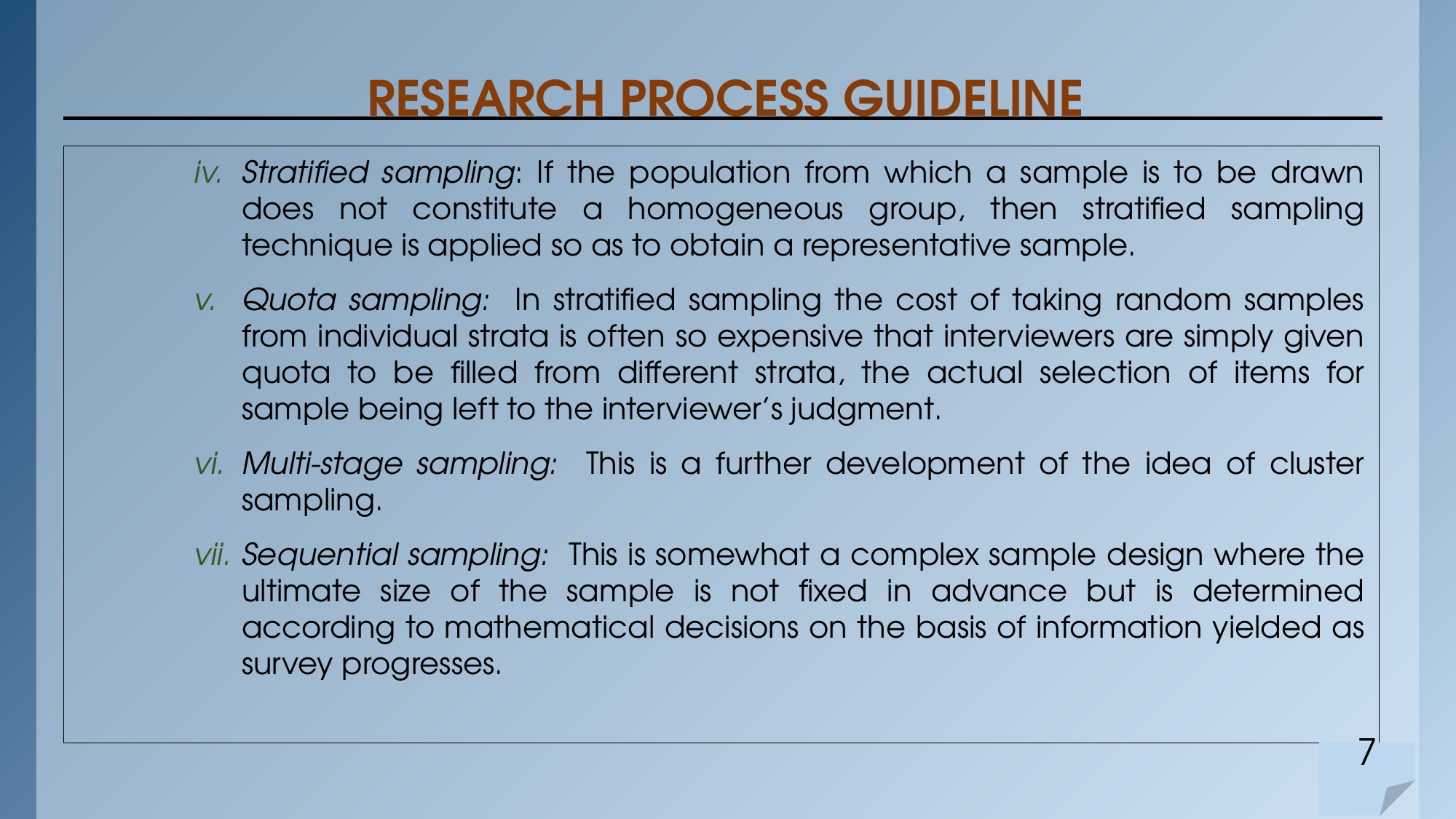

# RESEARCH PROCESS GUIDELINE
Stratified sampling: If the population from which a sample is to be drawn does not constitute a homogeneous group, then stratified sampling technique is applied so as to obtain a representative sample.
Quota sampling:  In stratified sampling the cost of taking random samples from individual strata is often so expensive that interviewers are simply given quota to be filled from different strata, the actual selection of items for sample being left to the interviewer’s judgment.
Multi-stage sampling:  This is a further development of the idea of cluster sampling.
Sequential sampling:  This is somewhat a complex sample design where the ultimate size of the sample is not fixed in advance but is determined according to mathematical decisions on the basis of information yielded as survey progresses.
7